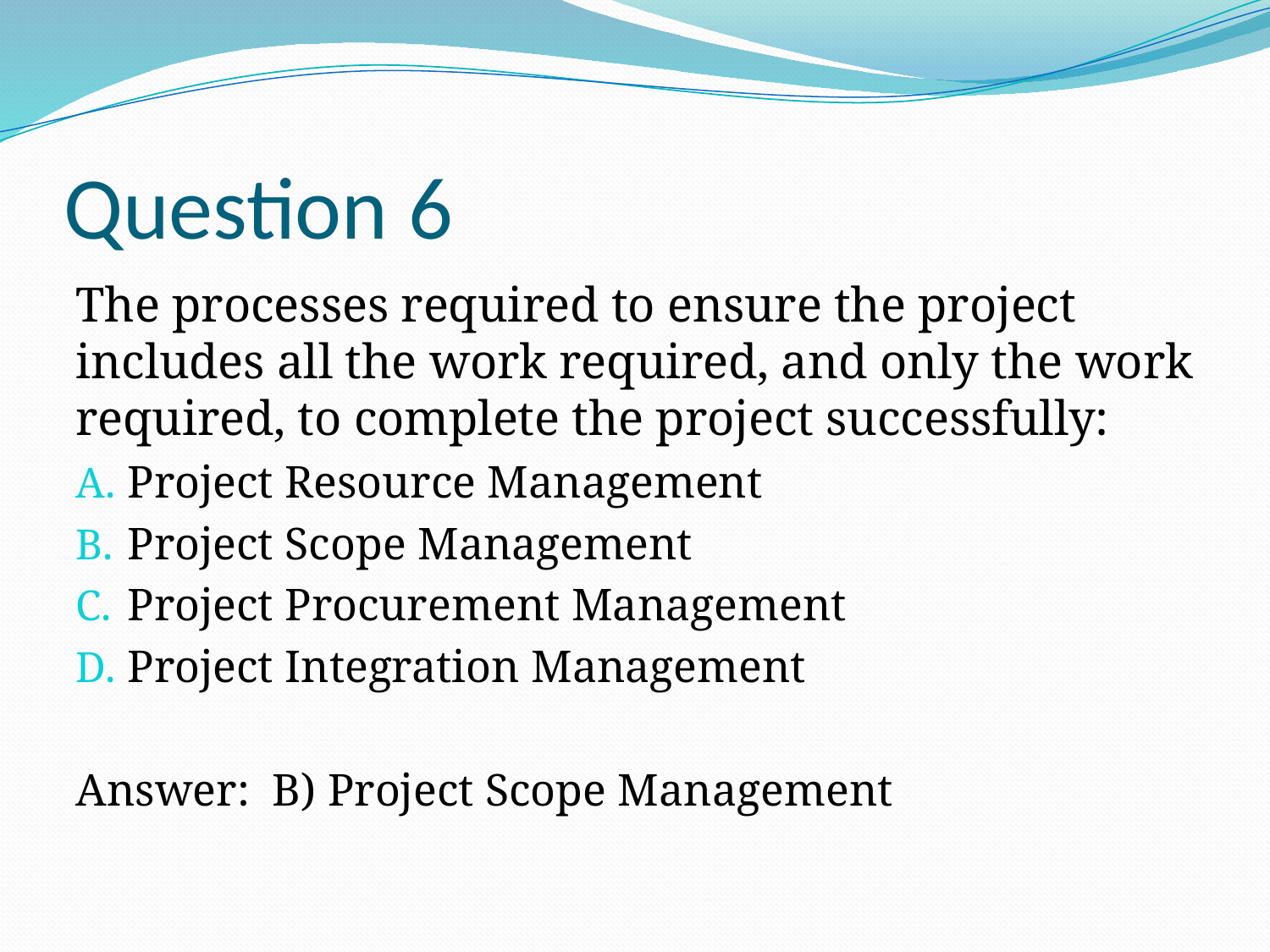

# Question 6
The processes required to ensure the project includes all the work required, and only the work required, to complete the project successfully:
Project Resource Management
Project Scope Management
Project Procurement Management
Project Integration Management

Answer:  B) Project Scope Management